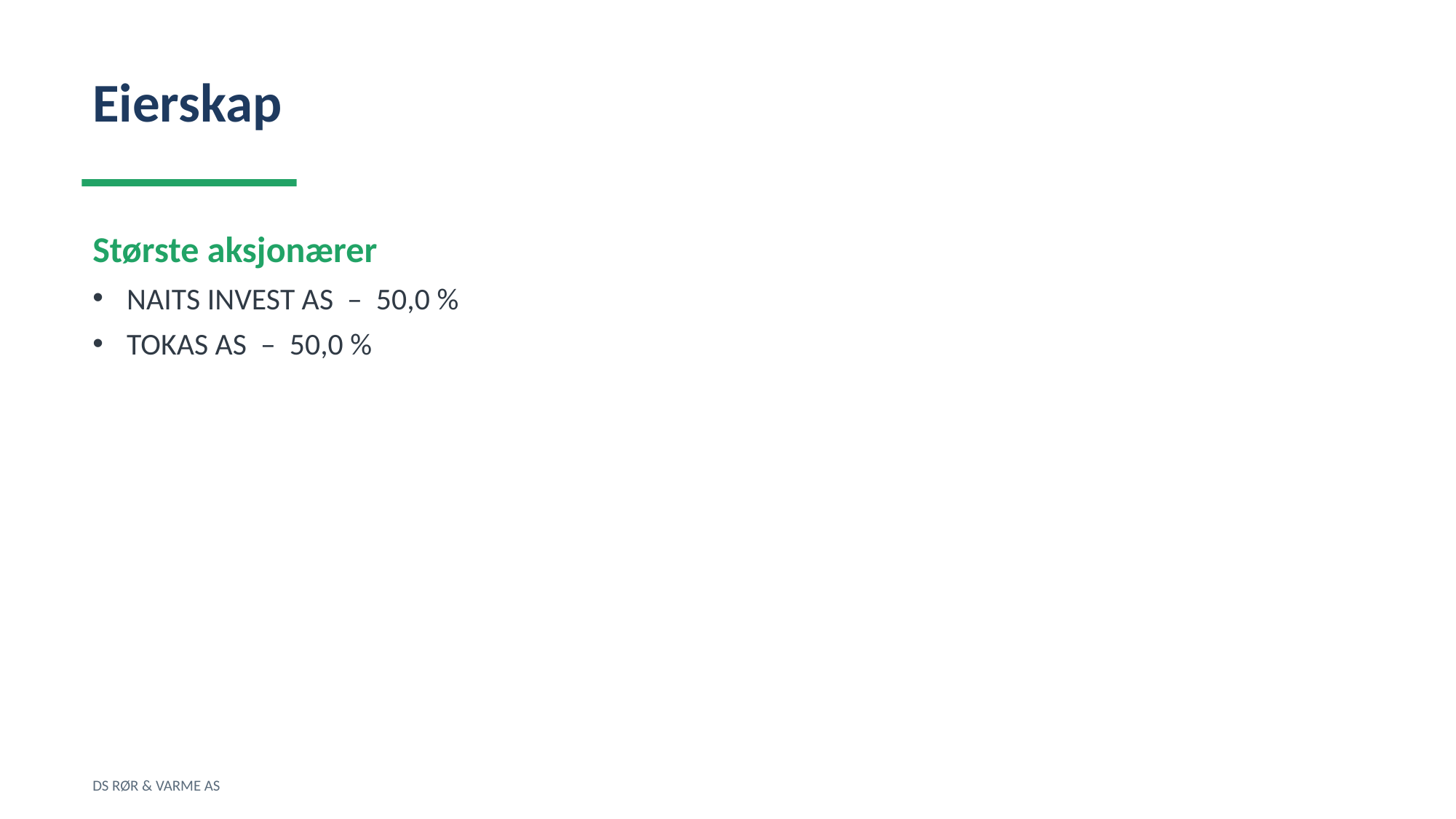

Eierskap

Største aksjonærer
NAITS INVEST AS  –  50,0 %
TOKAS AS  –  50,0 %
DS RØR & VARME AS